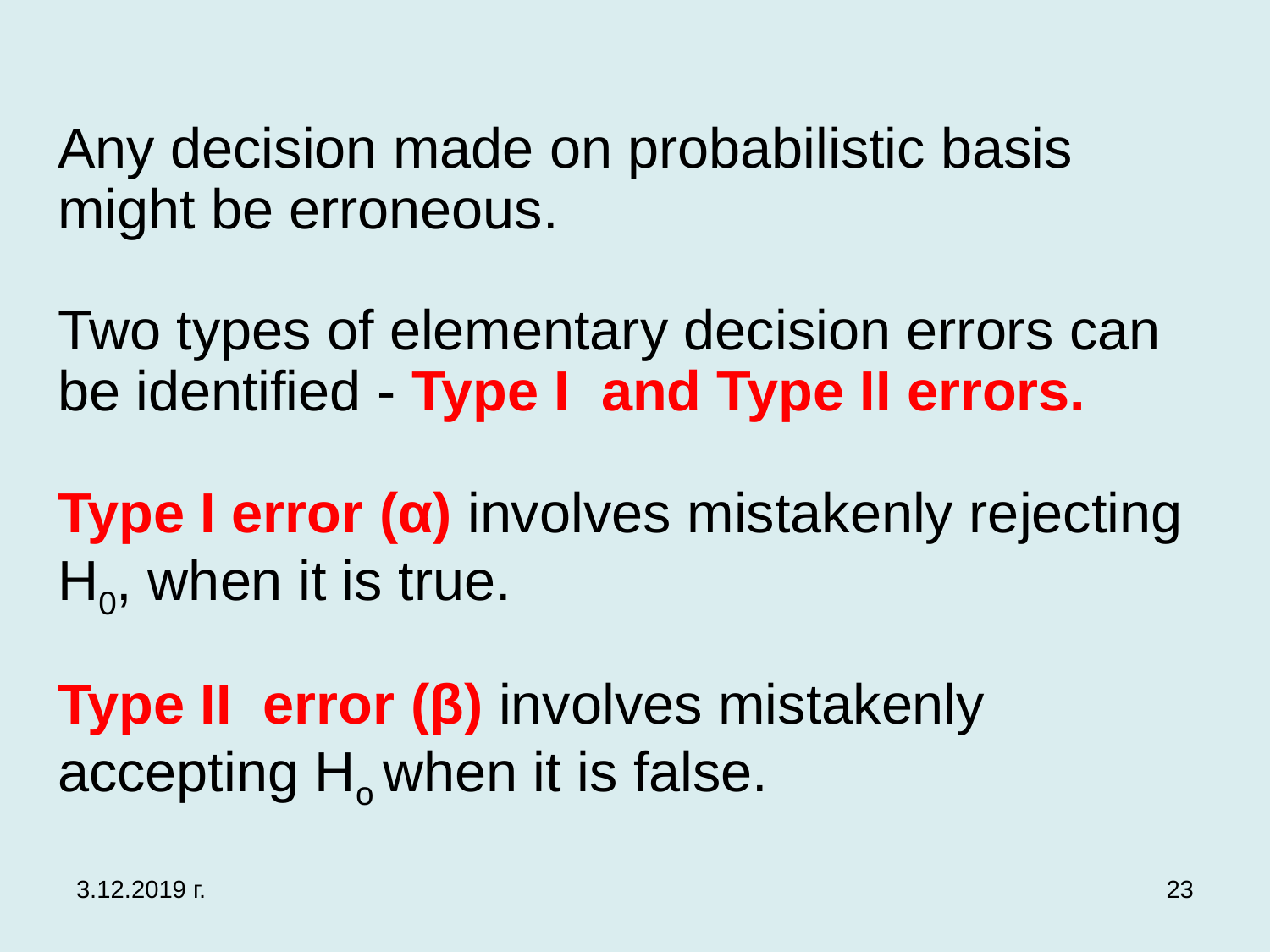

# Any decision made on probabilistic basis might be erroneous. Two types of elementary decision errors can be identified - Type I  and Type II errors. Type I error (α) involves mistakenly rejecting H0, when it is true. Type II  error (β) involves mistakenly accepting Ho when it is false.
3.12.2019 г.
23